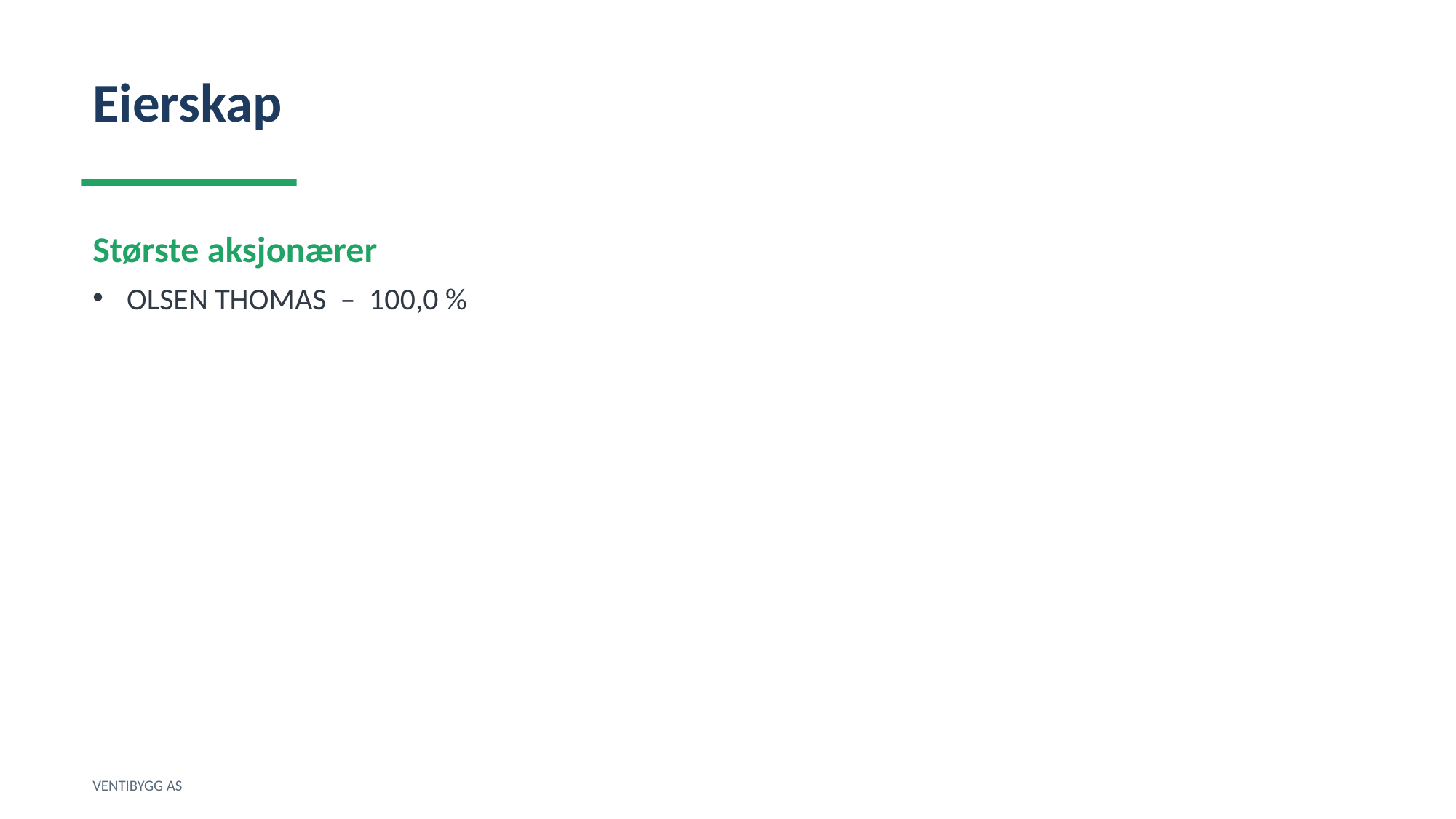

Eierskap

Største aksjonærer
OLSEN THOMAS  –  100,0 %
VENTIBYGG AS